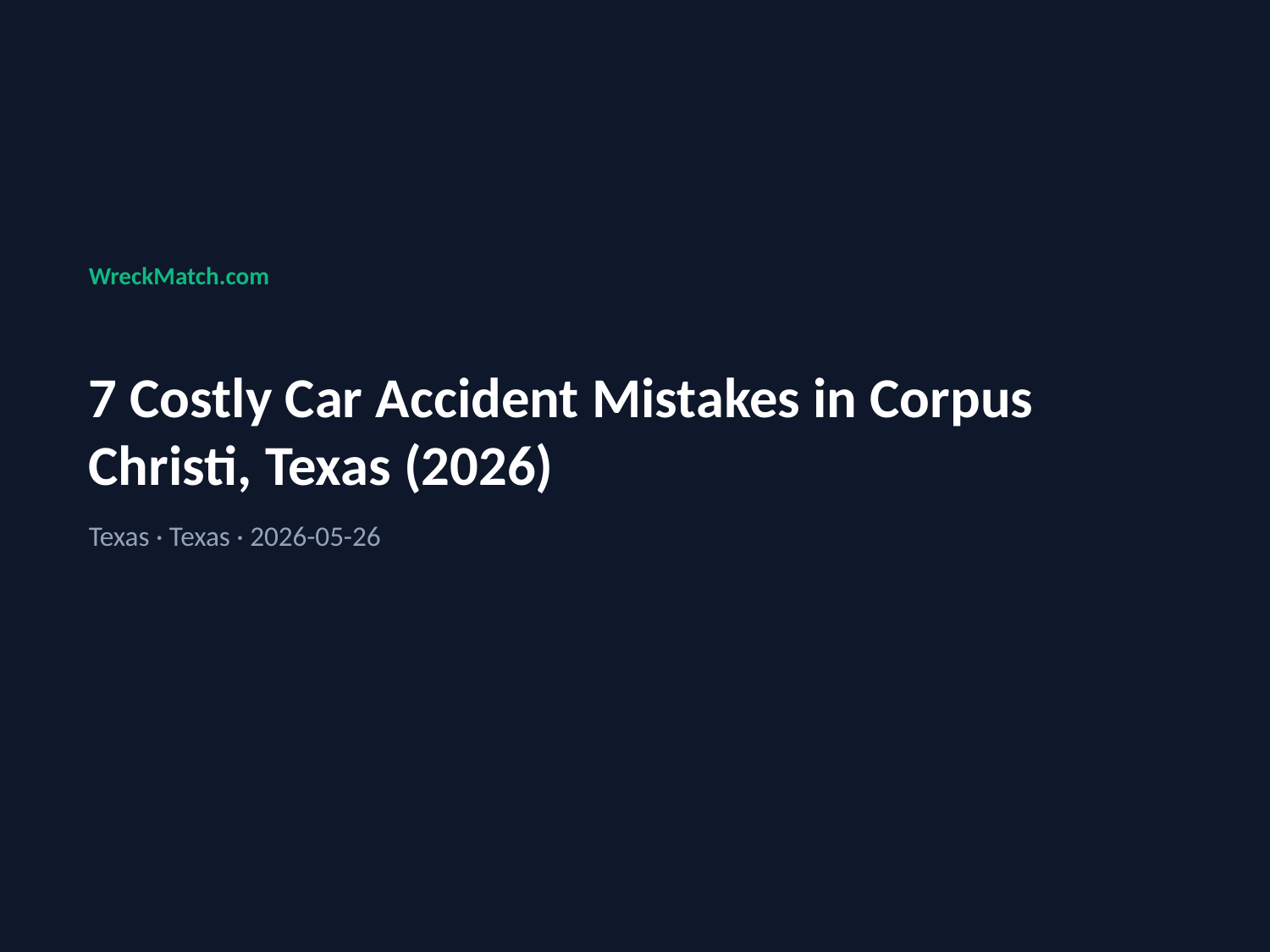

WreckMatch.com
7 Costly Car Accident Mistakes in Corpus Christi, Texas (2026)
Texas · Texas · 2026-05-26